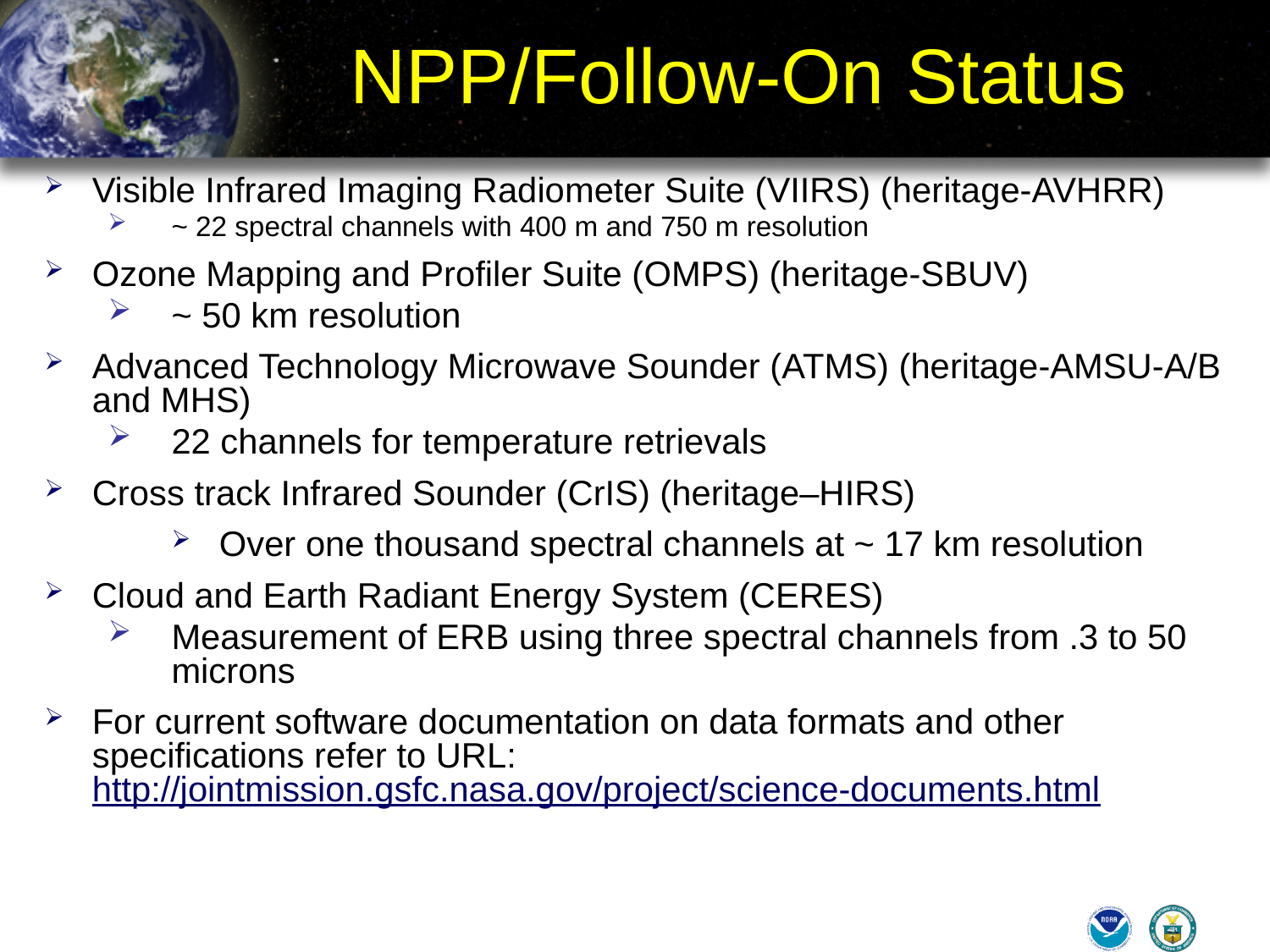

# NPP/Follow-On Status
Visible Infrared Imaging Radiometer Suite (VIIRS) (heritage-AVHRR)
~ 22 spectral channels with 400 m and 750 m resolution
Ozone Mapping and Profiler Suite (OMPS) (heritage-SBUV)
~ 50 km resolution
Advanced Technology Microwave Sounder (ATMS) (heritage-AMSU-A/B and MHS)
22 channels for temperature retrievals
Cross track Infrared Sounder (CrIS) (heritage–HIRS)
Over one thousand spectral channels at ~ 17 km resolution
Cloud and Earth Radiant Energy System (CERES)
Measurement of ERB using three spectral channels from .3 to 50 microns
For current software documentation on data formats and other specifications refer to URL: http://jointmission.gsfc.nasa.gov/project/science-documents.html